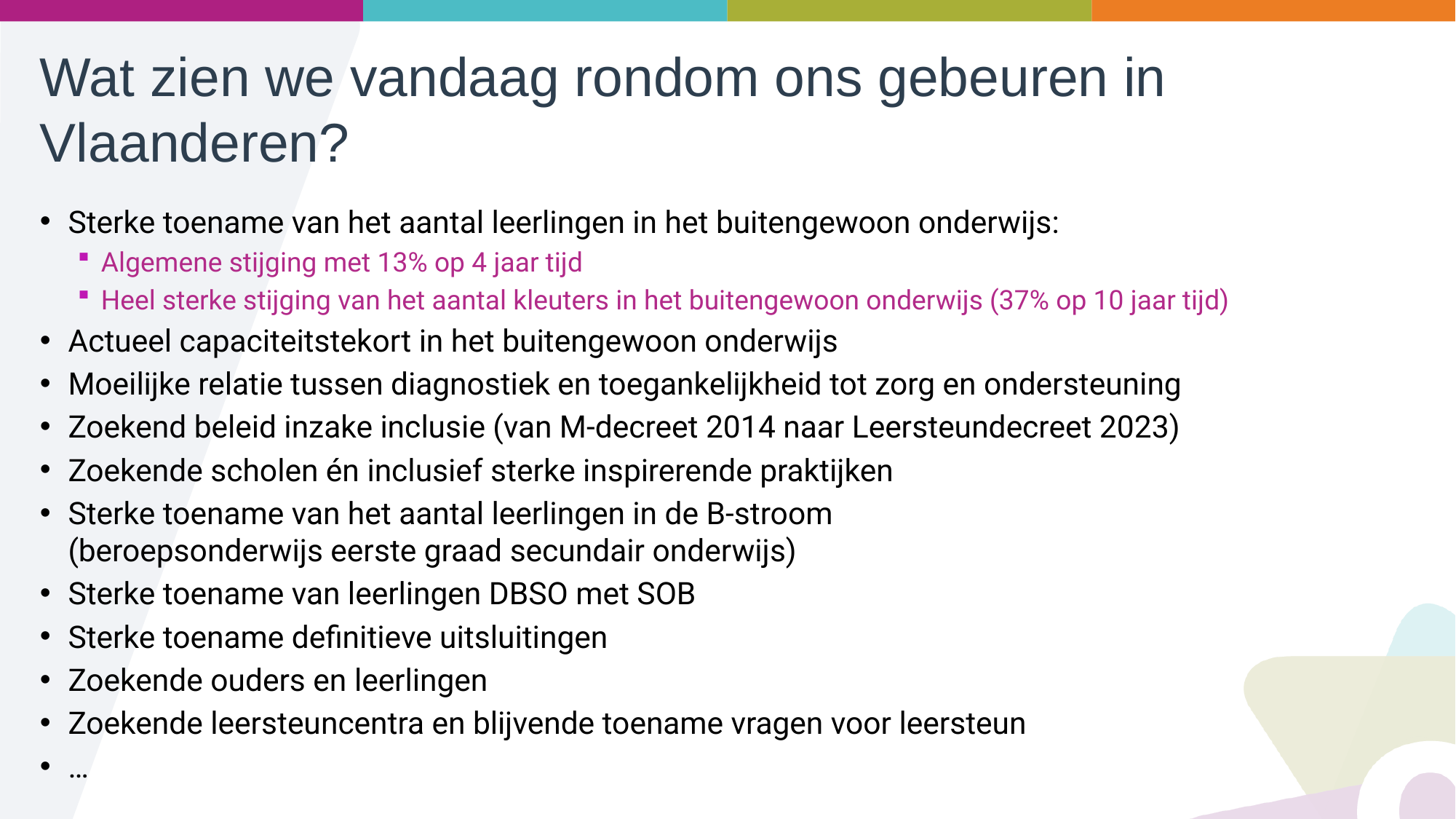

# Wat zien we vandaag rondom ons gebeuren in Vlaanderen?
Sterke toename van het aantal leerlingen in het buitengewoon onderwijs:
Algemene stijging met 13% op 4 jaar tijd
Heel sterke stijging van het aantal kleuters in het buitengewoon onderwijs (37% op 10 jaar tijd)
Actueel capaciteitstekort in het buitengewoon onderwijs
Moeilijke relatie tussen diagnostiek en toegankelijkheid tot zorg en ondersteuning
Zoekend beleid inzake inclusie (van M-decreet 2014 naar Leersteundecreet 2023)
Zoekende scholen én inclusief sterke inspirerende praktijken
Sterke toename van het aantal leerlingen in de B-stroom
(beroepsonderwijs eerste graad secundair onderwijs)
Sterke toename van leerlingen DBSO met SOB
Sterke toename definitieve uitsluitingen
Zoekende ouders en leerlingen
Zoekende leersteuncentra en blijvende toename vragen voor leersteun
…